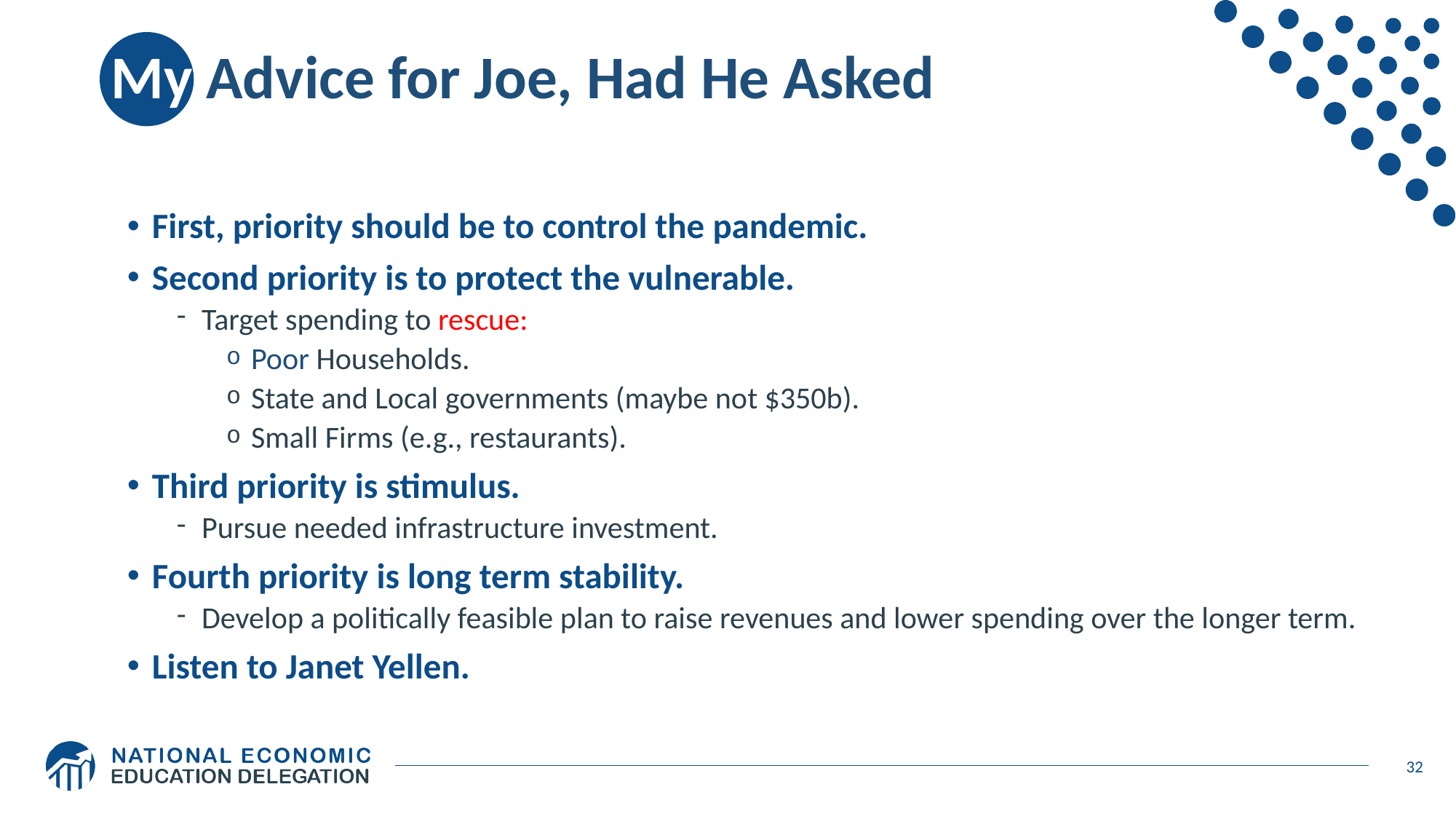

# My Advice for Joe, Had He Asked
First, priority should be to control the pandemic.
Second priority is to protect the vulnerable.
Target spending to rescue:
Poor Households.
State and Local governments (maybe not $350b).
Small Firms (e.g., restaurants).
Third priority is stimulus.
Pursue needed infrastructure investment.
Fourth priority is long term stability.
Develop a politically feasible plan to raise revenues and lower spending over the longer term.
Listen to Janet Yellen.
32